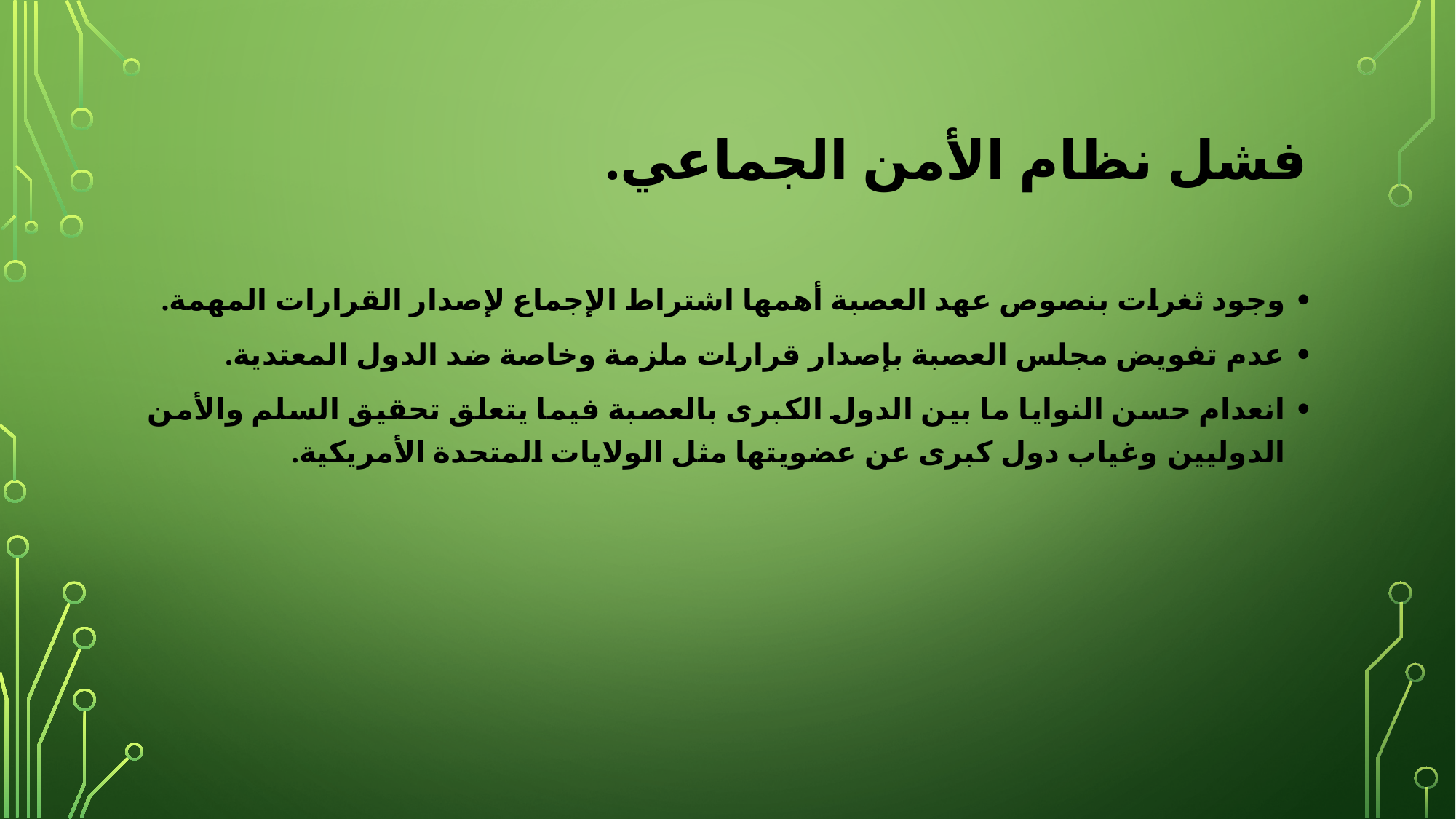

# فشل نظام الأمن الجماعي.
وجود ثغرات بنصوص عهد العصبة أهمها اشتراط الإجماع لإصدار القرارات المهمة.
عدم تفويض مجلس العصبة بإصدار قرارات ملزمة وخاصة ضد الدول المعتدية.
انعدام حسن النوايا ما بين الدول الكبرى بالعصبة فيما يتعلق تحقيق السلم والأمن الدوليين وغياب دول كبرى عن عضويتها مثل الولايات المتحدة الأمريكية.